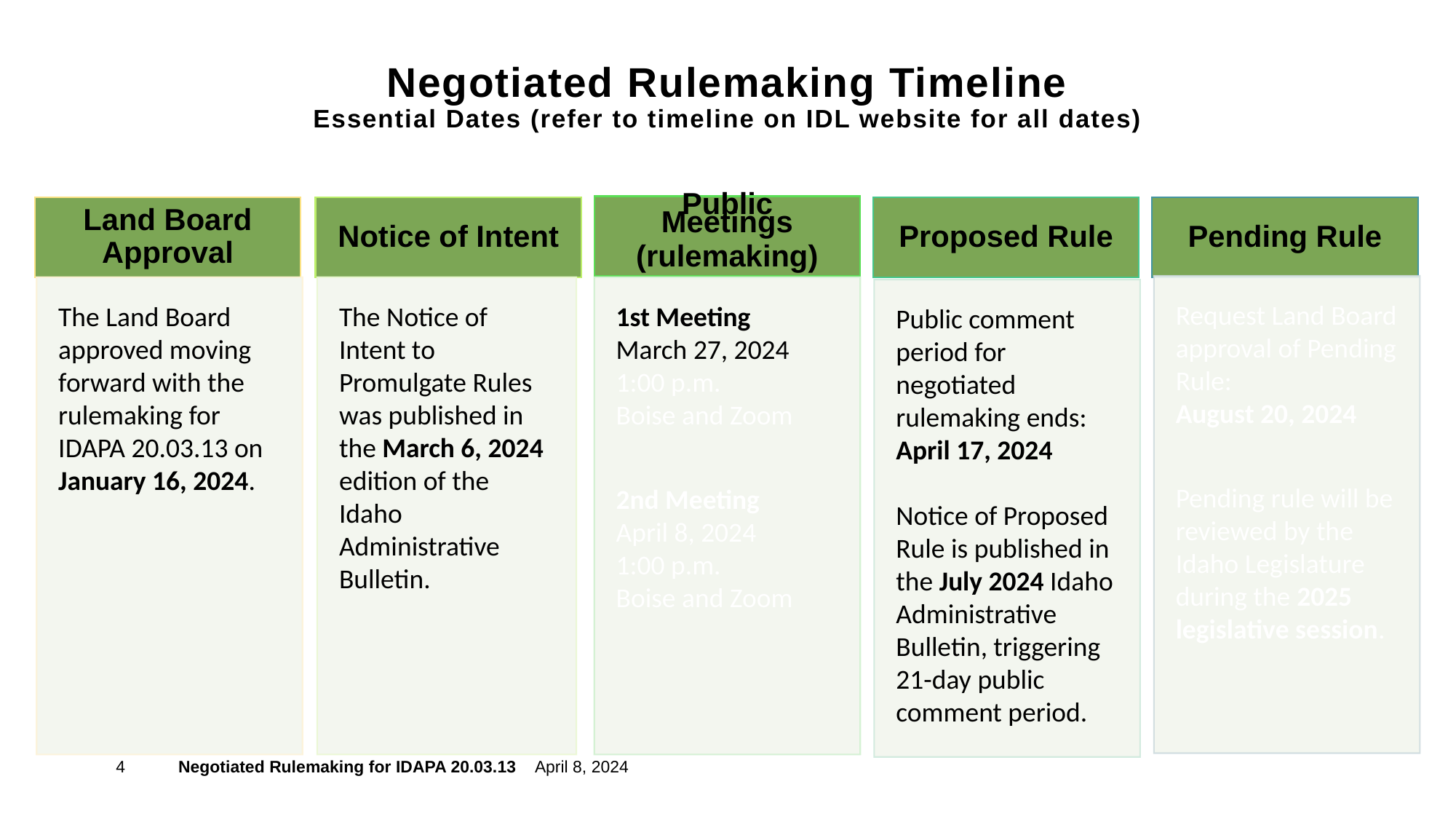

# Negotiated Rulemaking Timeline Essential Dates (refer to timeline on IDL website for all dates)
Land Board Approval
The Land Board approved moving forward with the rulemaking for IDAPA 20.03.13 on January 16, 2024.
Notice of Intent
The Notice of Intent to Promulgate Rules was published in the March 6, 2024 edition of the Idaho Administrative Bulletin.
Public Meetings
(rulemaking)
1st Meeting
March 27, 2024
1:00 p.m.
Boise and Zoom

2nd Meeting
April 8, 2024
1:00 p.m.
Boise and Zoom
Proposed Rule
Public comment period for negotiated rulemaking ends:
April 17, 2024

Notice of Proposed Rule is published in the July 2024 Idaho Administrative Bulletin, triggering 21-day public comment period.
Pending Rule
Request Land Board approval of Pending Rule:
August 20, 2024

Pending rule will be reviewed by the Idaho Legislature during the 2025 legislative session.
April 8, 2024
4
Negotiated Rulemaking for IDAPA 20.03.13